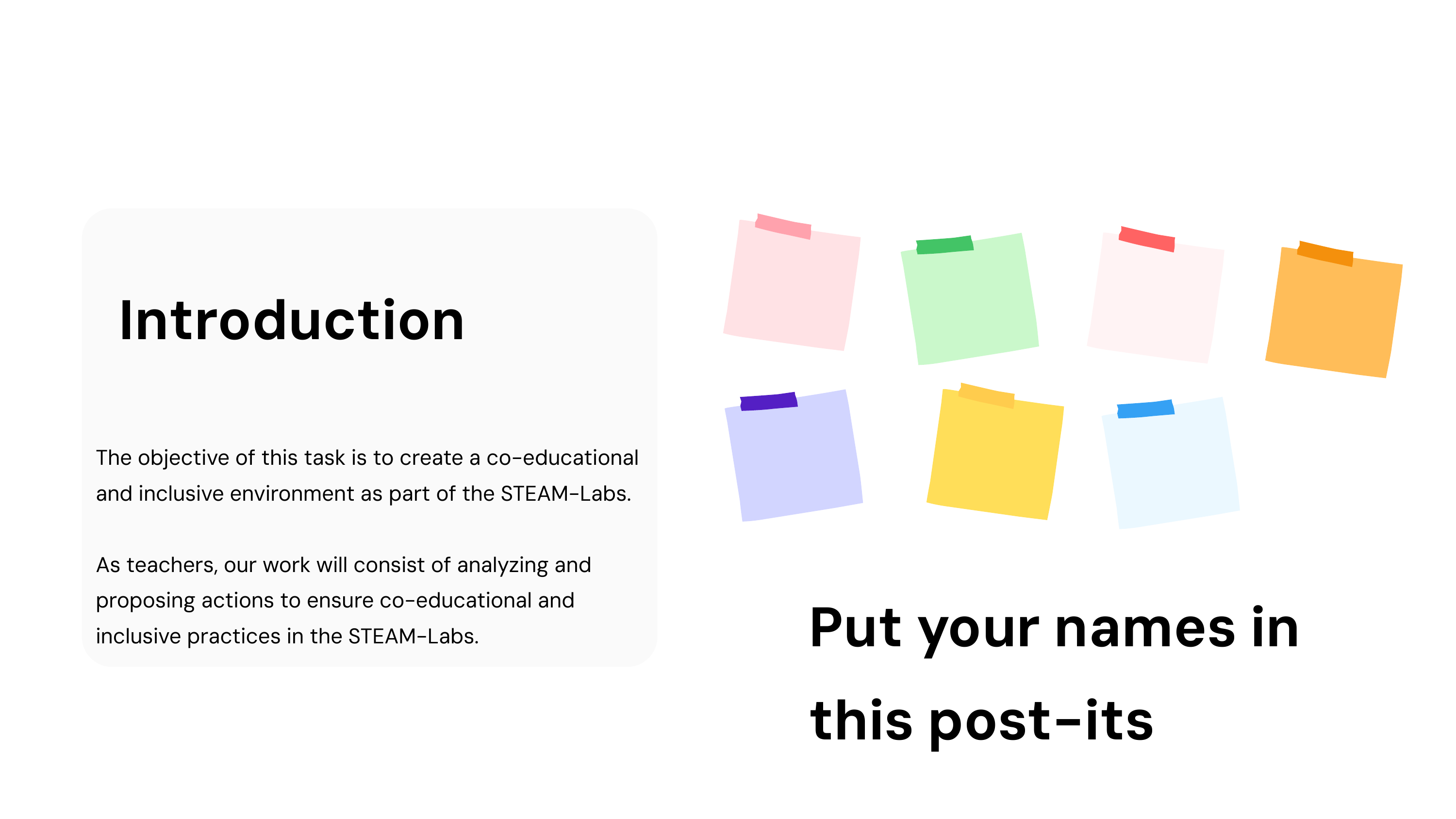

Introduction

The objective of this task is to create a co-educational and inclusive environment as part of the STEAM-Labs.

As teachers, our work will consist of analyzing and proposing actions to ensure co-educational and inclusive practices in the STEAM-Labs.

Put your names in this post-its